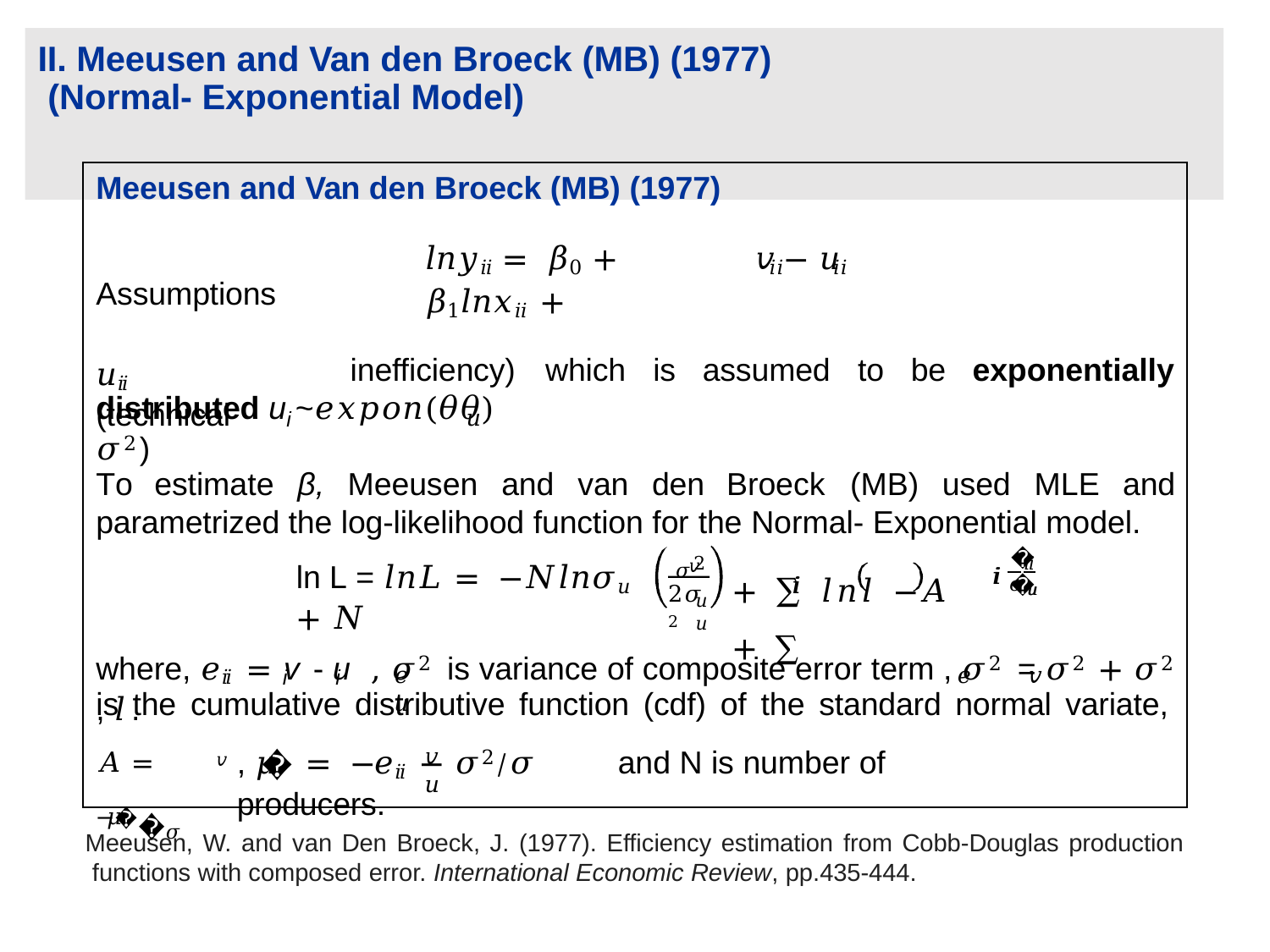

# II. Meeusen and Van den Broeck (MB) (1977)  (Normal- Exponential Model)

Meeusen and Van den Broeck (MB) (1977)
𝑙𝑛𝑦𝑖𝑖 = 𝛽0 + 𝛽1𝑙𝑛𝑥𝑖𝑖 +
𝑣𝑖𝑖 − 𝑢𝑖𝑖
Assumptions

𝑢𝑖𝑖	(technical
inefficiency)	which	is	assumed	to	be	exponentially
distributed u ~𝑒𝑥𝑝𝑜𝑛(𝜃𝜃) 𝜎2)
𝑢
i
To	estimate	β,	Meeusen	and	van	den
Broeck	(MB)	used	MLE	and
parametrized the log-likelihood function for the Normal- Exponential model.
𝜎2
𝑒

𝑣
   𝑖𝑖
𝑖𝑖 𝜎𝑢𝑢
+ ∑ 𝑙𝑛𝑙 −𝐴	+ ∑
ln L = 𝑙𝑛𝐿 = −𝑁𝑙𝑛𝜎𝑢 + 𝑁

𝑖𝑖
2𝜎2
𝑢𝑢
where, 𝑒𝑖𝑖  = v - u	, 𝜎2 is variance of composite error term , 𝜎2 = 𝜎2 + 𝜎2 , 𝑙.
𝑒	𝑒	𝑣	𝑢
i	i
is the cumulative distributive function (cdf) of the standard normal variate,
𝐴 = −𝜇��𝜎
, 𝜇� = −𝑒𝑖𝑖 − 𝜎2⁄𝜎	and N is number of producers.
𝑣	𝑢
𝑣
Meeusen, W. and van Den Broeck, J. (1977). Efficiency estimation from Cobb-Douglas production  functions with composed error. International Economic Review, pp.435-444.